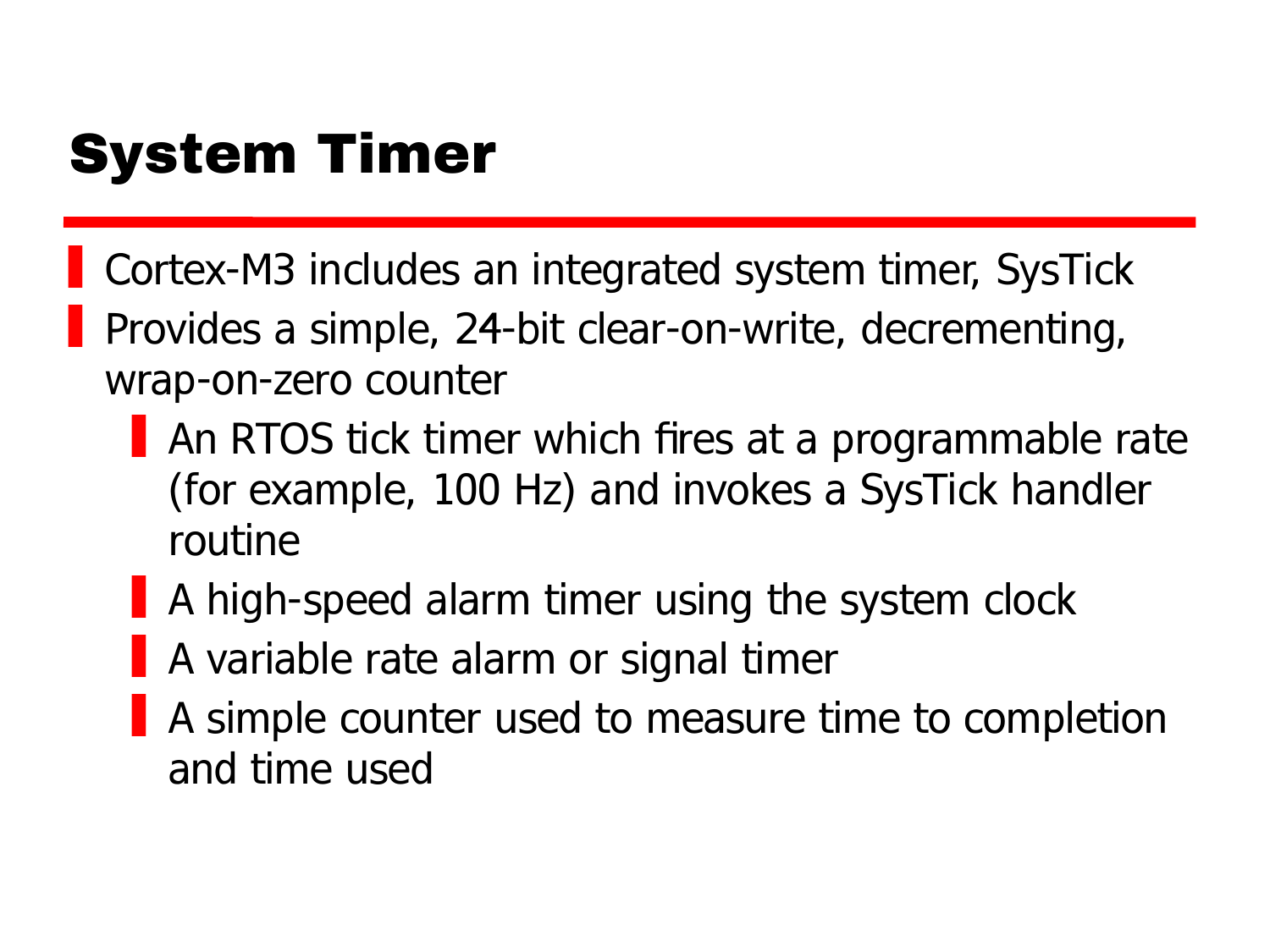

# System Timer
Cortex-M3 includes an integrated system timer, SysTick
Provides a simple, 24-bit clear-on-write, decrementing, wrap-on-zero counter
An RTOS tick timer which fires at a programmable rate (for example, 100 Hz) and invokes a SysTick handler routine
A high-speed alarm timer using the system clock
A variable rate alarm or signal timer
A simple counter used to measure time to completion and time used